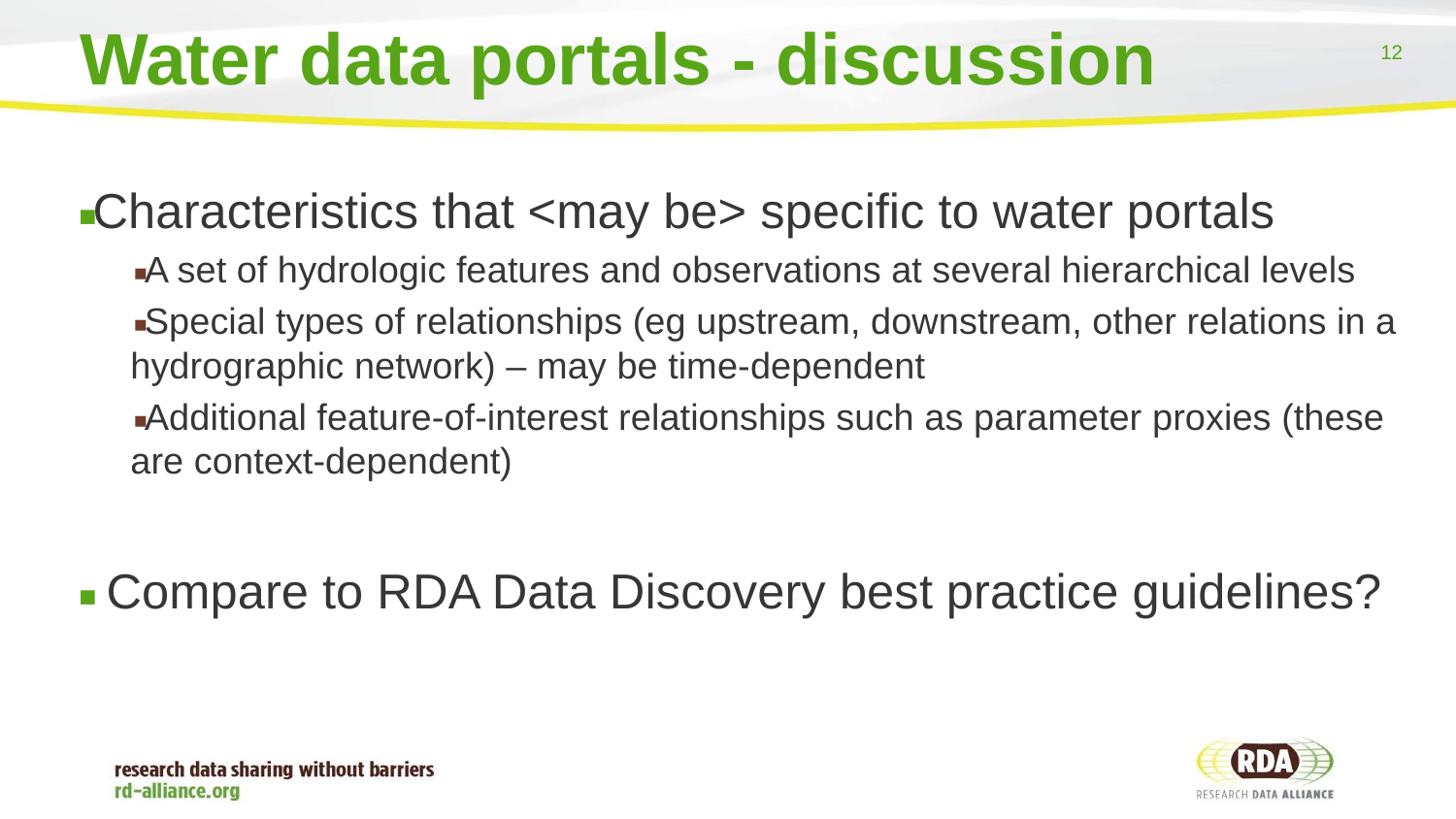

# Water data portals - discussion
Characteristics that <may be> specific to water portals
A set of hydrologic features and observations at several hierarchical levels
Special types of relationships (eg upstream, downstream, other relations in a hydrographic network) – may be time-dependent
Additional feature-of-interest relationships such as parameter proxies (these are context-dependent)

 Compare to RDA Data Discovery best practice guidelines?